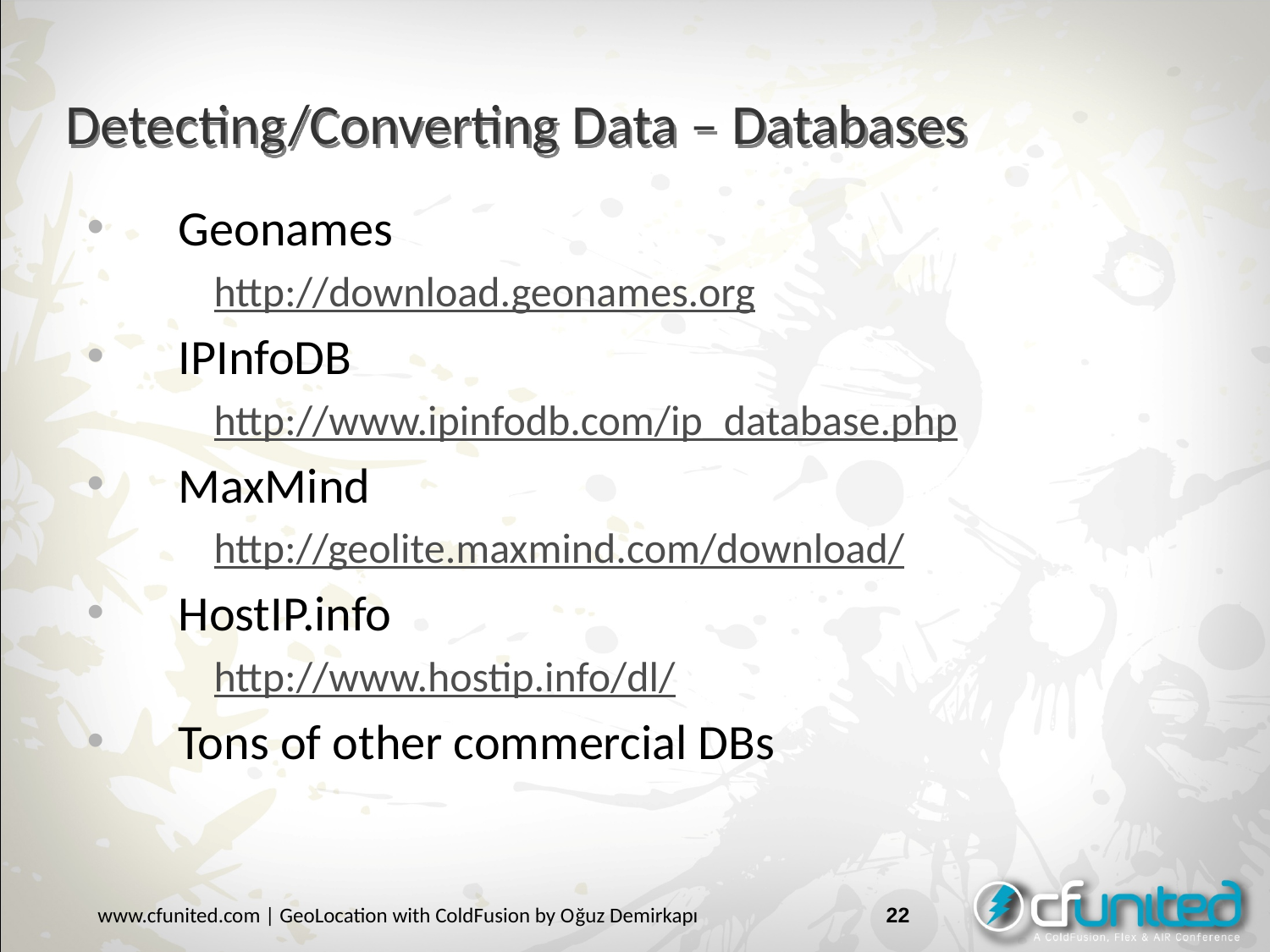

# Detecting/Converting Data – Databases
Geonames
http://download.geonames.org
IPInfoDB
http://www.ipinfodb.com/ip_database.php
MaxMind
http://geolite.maxmind.com/download/
HostIP.info
http://www.hostip.info/dl/
Tons of other commercial DBs